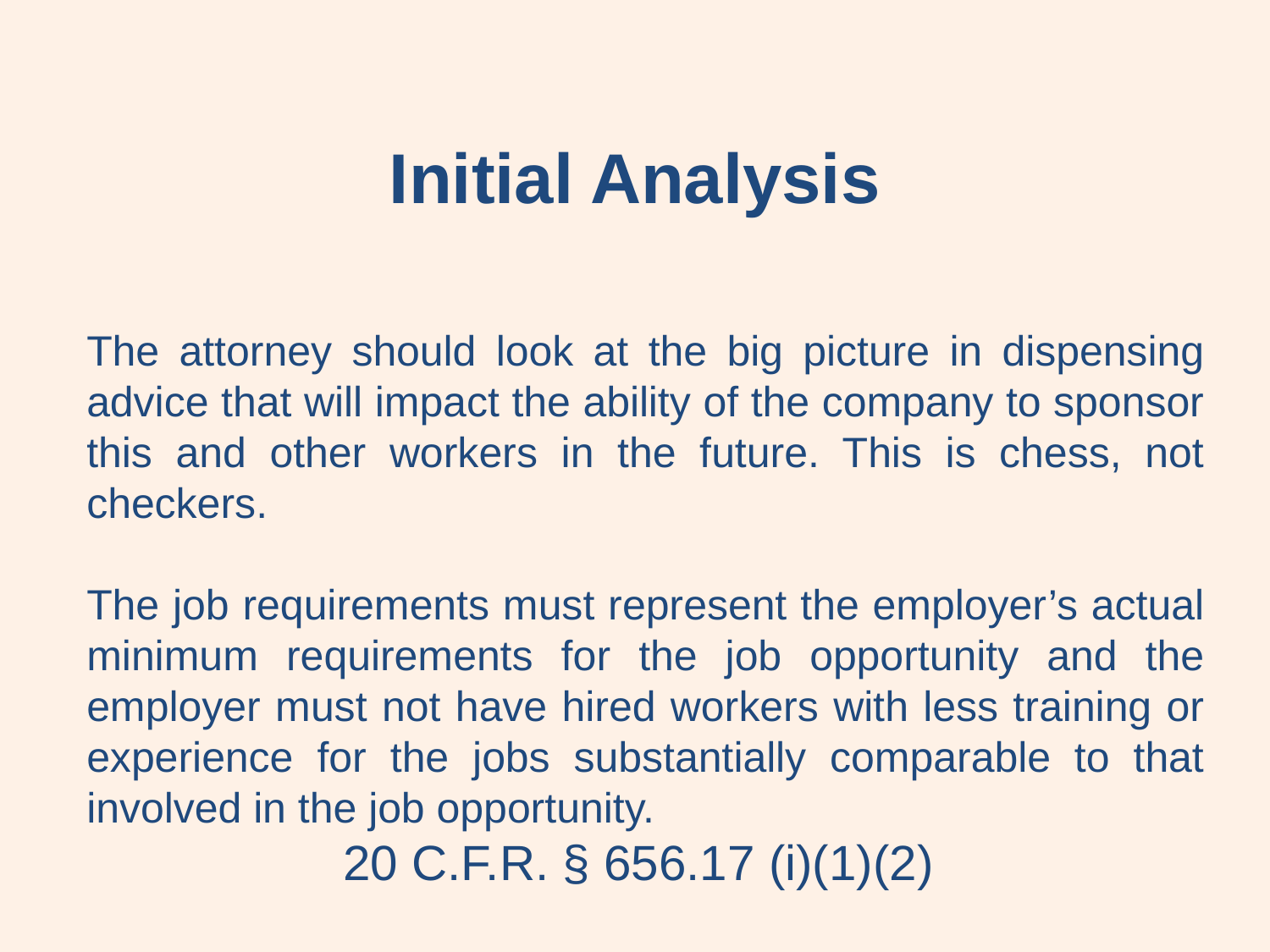

Initial Analysis
The attorney should look at the big picture in dispensing advice that will impact the ability of the company to sponsor this and other workers in the future. This is chess, not checkers.

The job requirements must represent the employer’s actual minimum requirements for the job opportunity and the employer must not have hired workers with less training or experience for the jobs substantially comparable to that involved in the job opportunity.
20 C.F.R. § 656.17 (i)(1)(2)